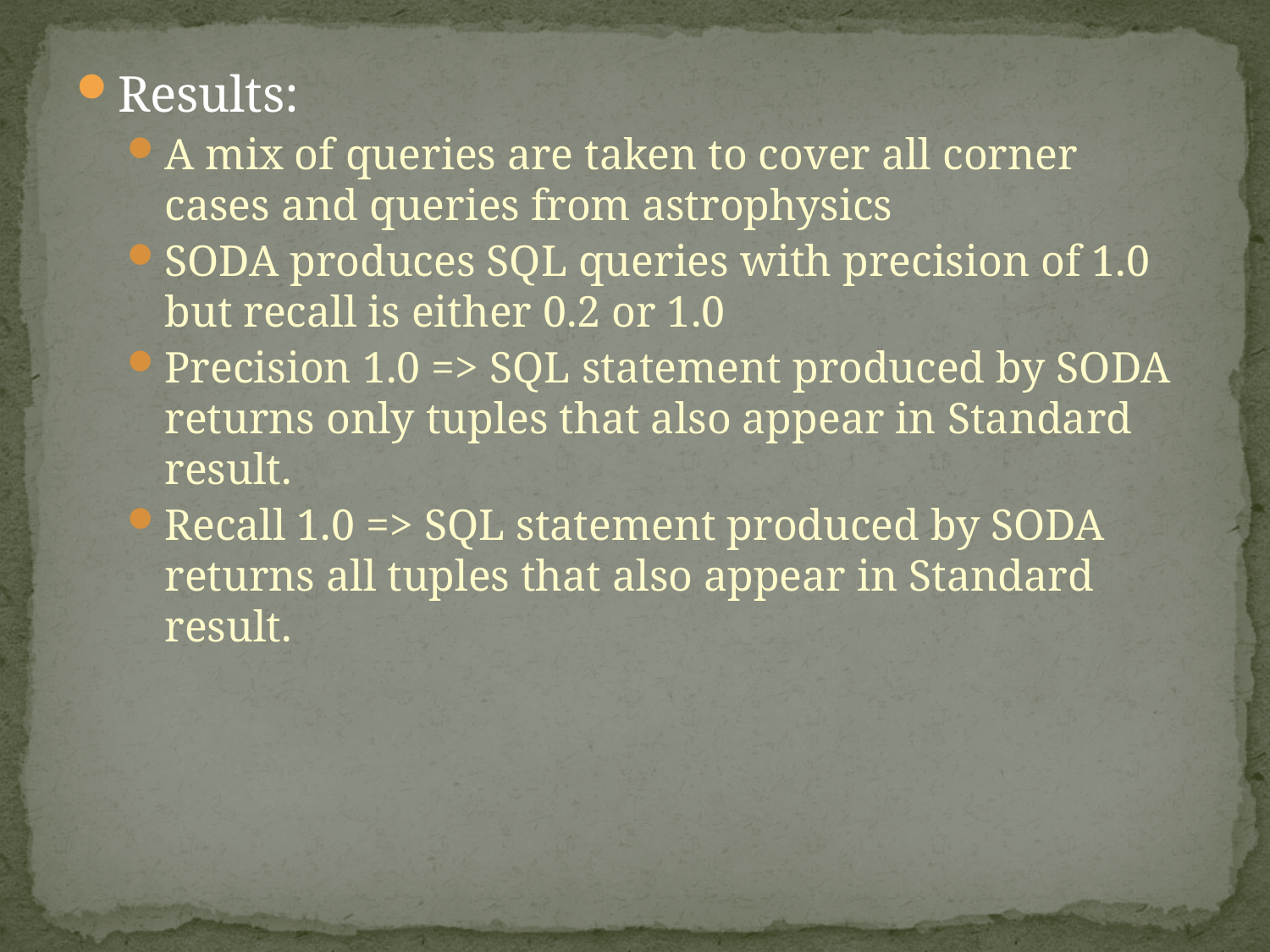

Results:
A mix of queries are taken to cover all corner cases and queries from astrophysics
SODA produces SQL queries with precision of 1.0 but recall is either 0.2 or 1.0
Precision 1.0 => SQL statement produced by SODA returns only tuples that also appear in Standard result.
Recall 1.0 => SQL statement produced by SODA returns all tuples that also appear in Standard result.